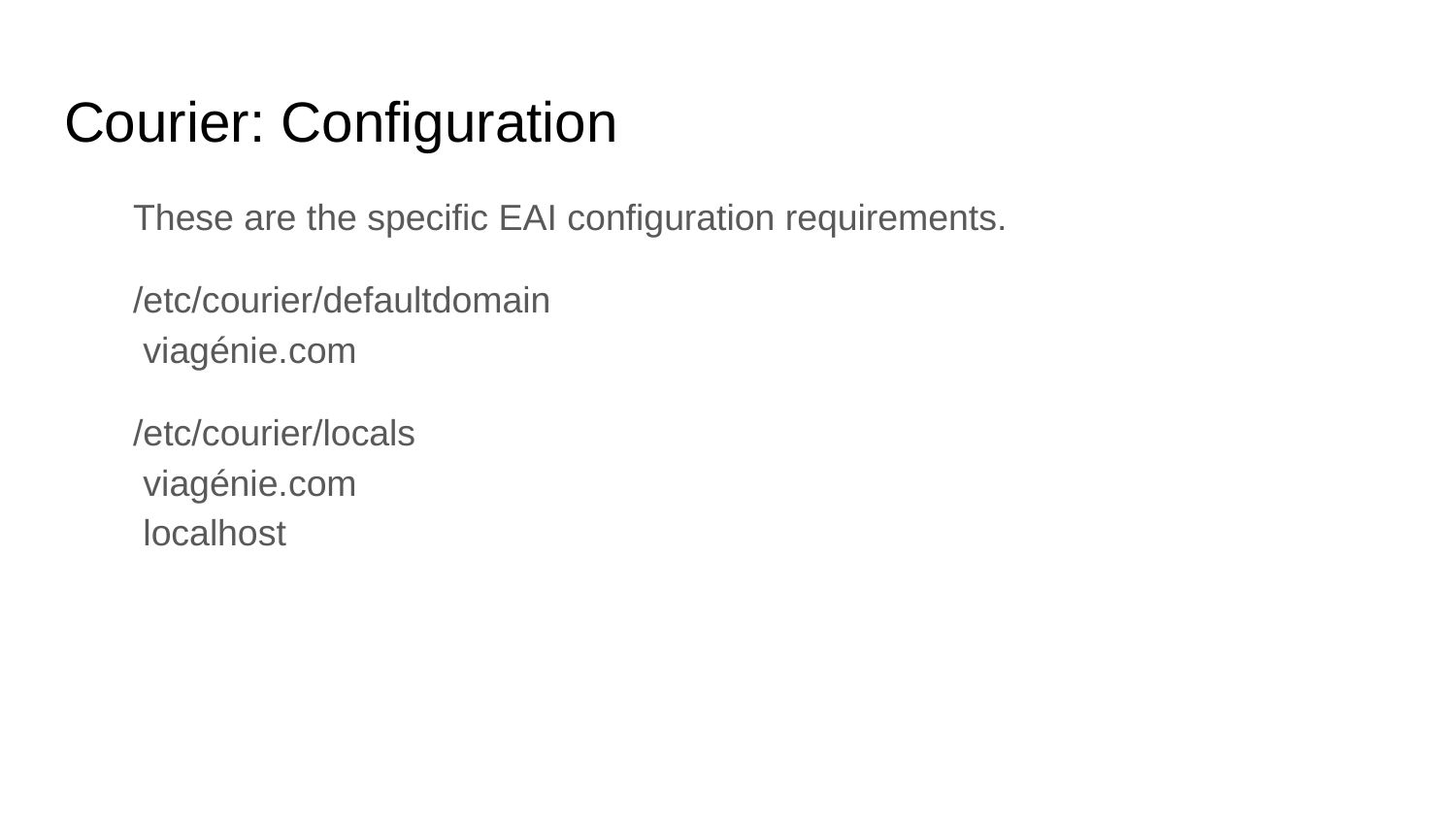

# Courier: Configuration
These are the specific EAI configuration requirements.
/etc/courier/defaultdomain
 viagénie.com
/etc/courier/locals
 viagénie.com
 localhost